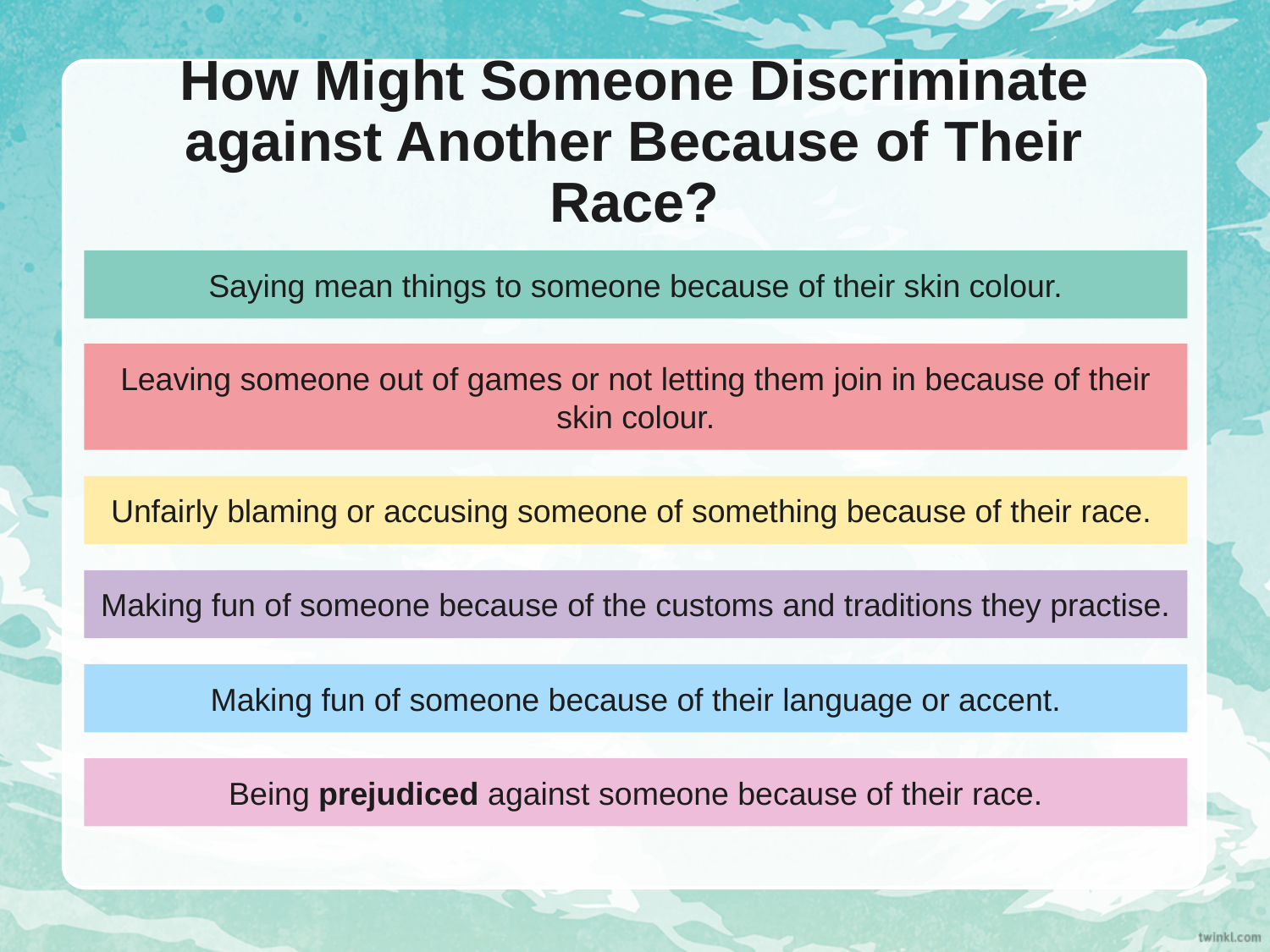

# How Might Someone Discriminate against Another Because of Their Race?
Saying mean things to someone because of their skin colour.
Leaving someone out of games or not letting them join in because of their skin colour.
Unfairly blaming or accusing someone of something because of their race.
Making fun of someone because of the customs and traditions they practise.
Making fun of someone because of their language or accent.
Being prejudiced against someone because of their race.